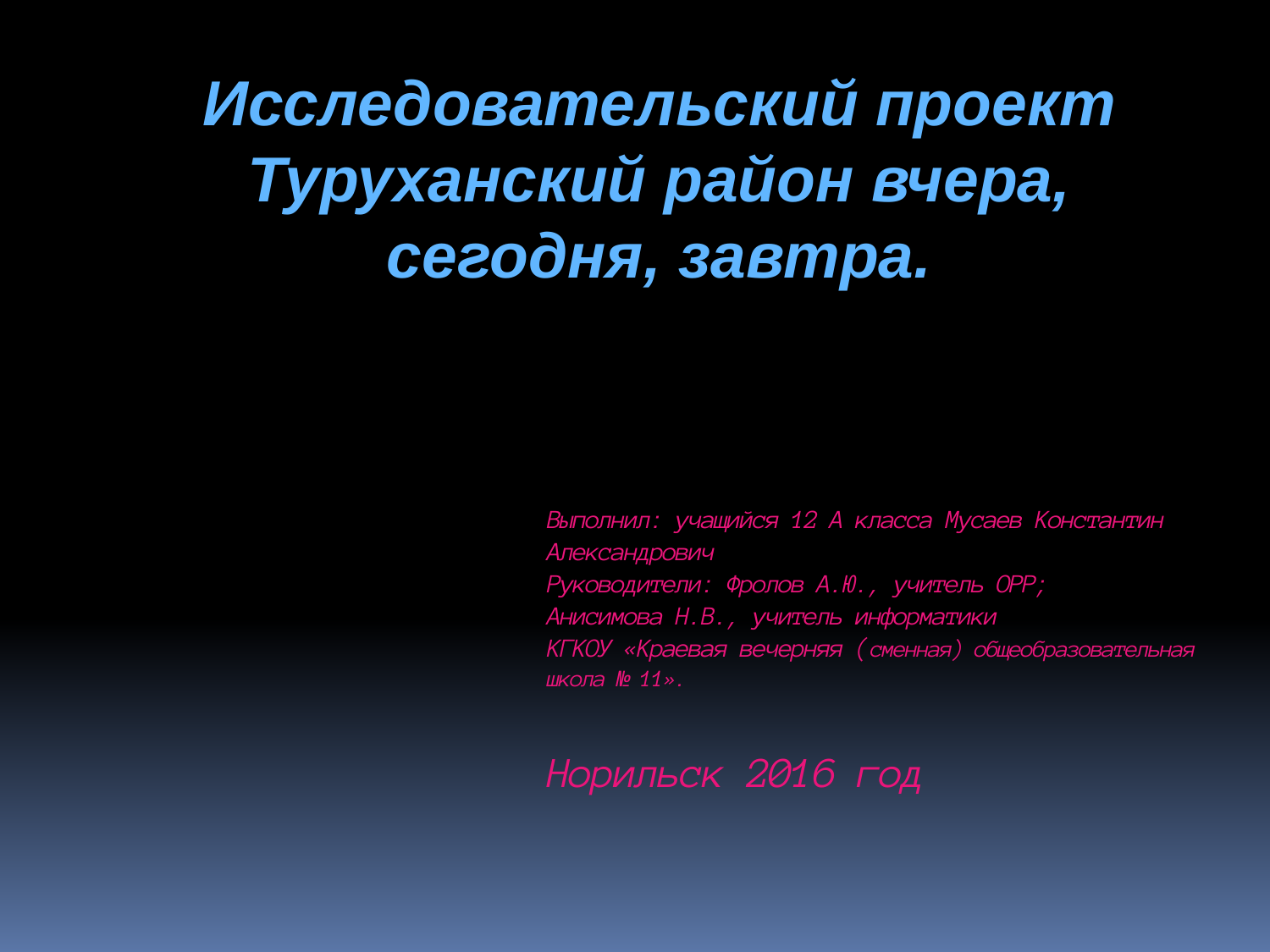

Исследовательский проект Туруханский район вчера, сегодня, завтра.
Выполнил: учащийся 12 А класса Мусаев Константин Александрович
Руководители: Фролов А.Ю., учитель ОРР;
Анисимова Н.В., учитель информатики
КГКОУ «Краевая вечерняя (сменная) общеобразовательная школа № 11».
Норильск 2016 год